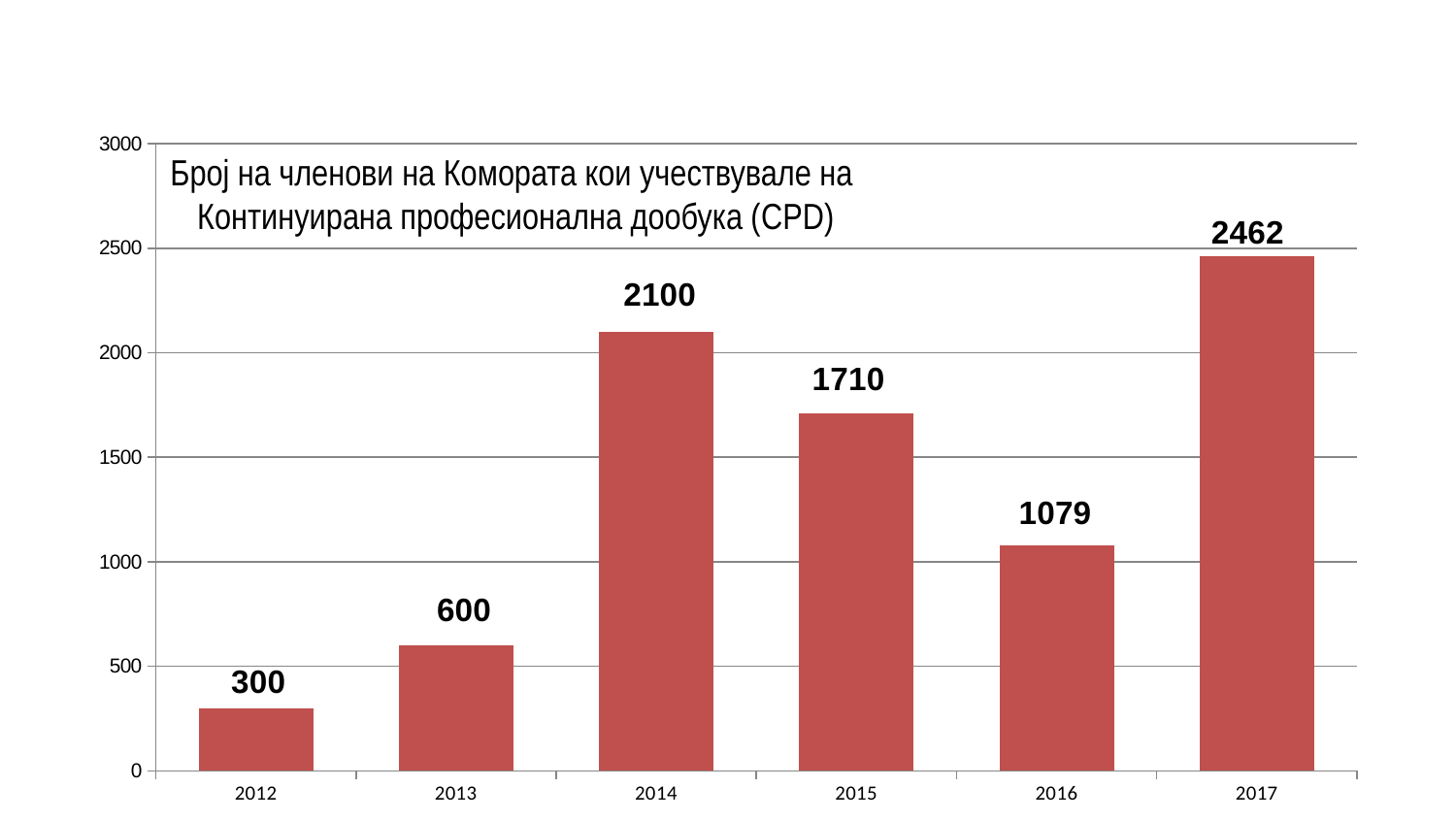

### Chart

| Category | Број на посети |
|---|---|
| 2012 | 300.0 |
| 2013 | 600.0 |
| 2014 | 2100.0 |
| 2015 | 1710.0 |
| 2016 | 1079.0 |
| 2017 | 2462.0 |
Број на членови на Комората кои учествувале на
Континуирана професионална дообука (CPD)